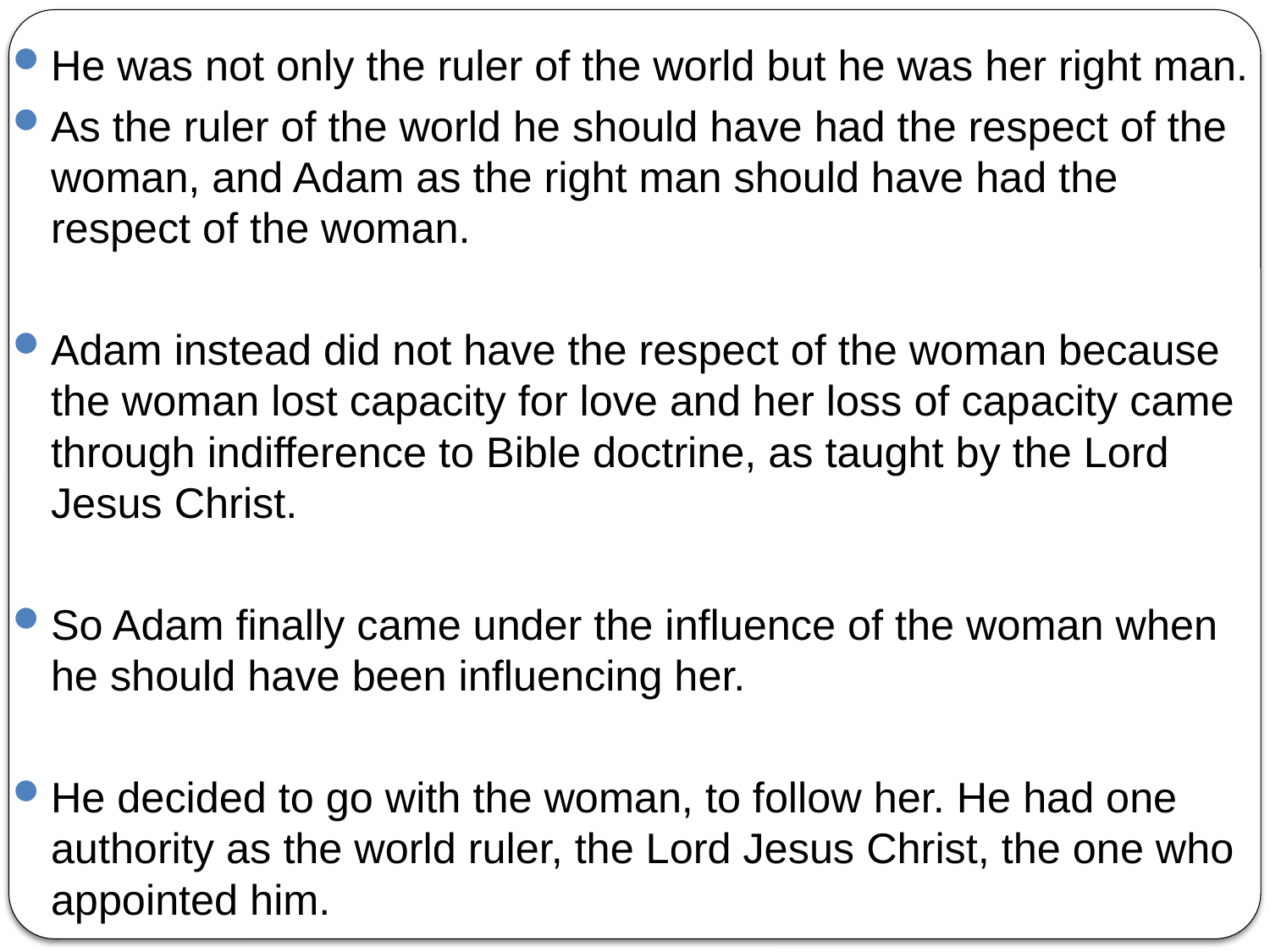

He was not only the ruler of the world but he was her right man.
As the ruler of the world he should have had the respect of the woman, and Adam as the right man should have had the respect of the woman.

Adam instead did not have the respect of the woman because the woman lost capacity for love and her loss of capacity came through indifference to Bible doctrine, as taught by the Lord Jesus Christ.

So Adam finally came under the influence of the woman when he should have been influencing her.

He decided to go with the woman, to follow her. He had one authority as the world ruler, the Lord Jesus Christ, the one who appointed him.